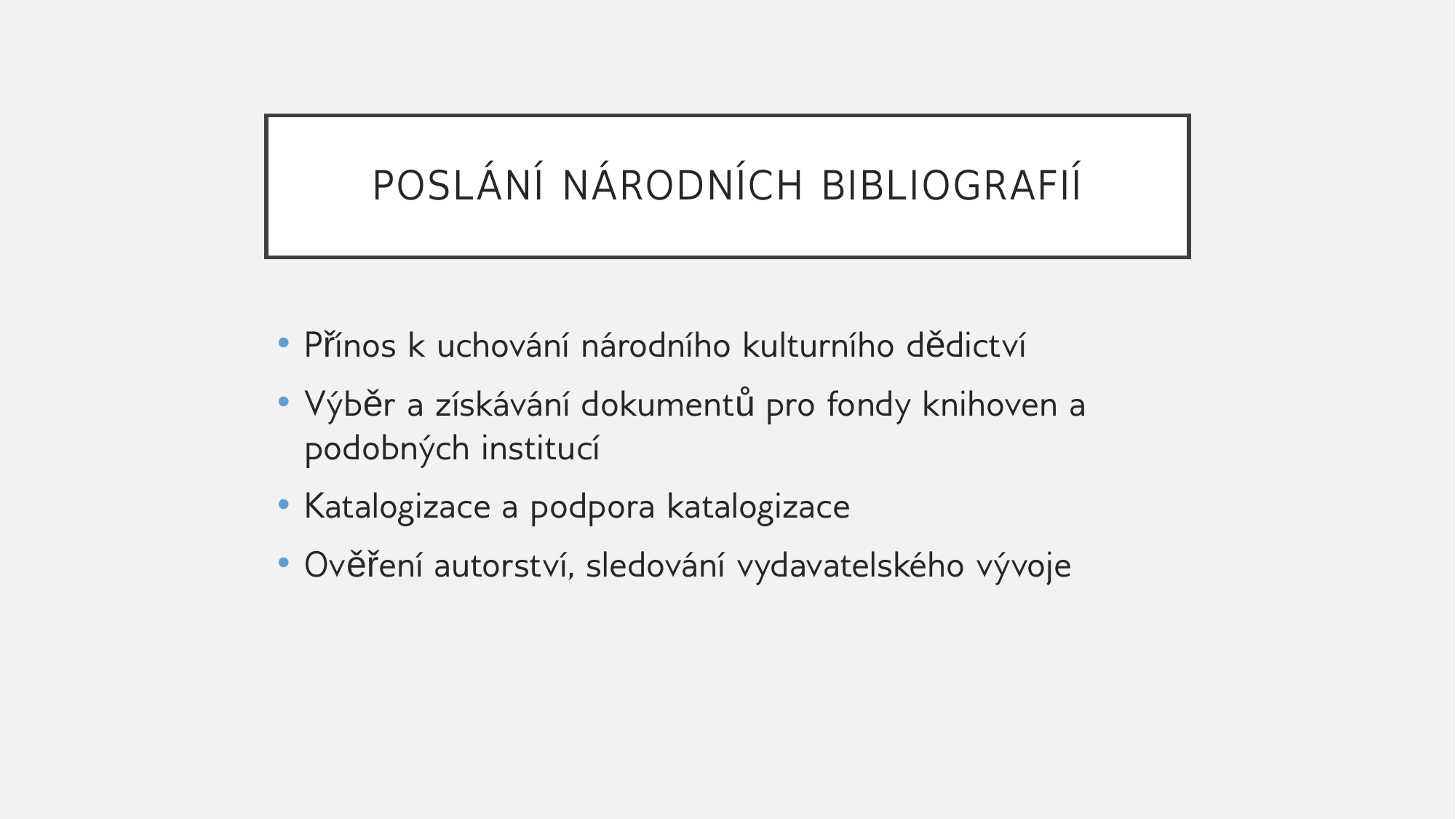

# Poslání národních bibliografií
Přínos k uchování národního kulturního dědictví
Výběr a získávání dokumentů pro fondy knihoven a podobných institucí
Katalogizace a podpora katalogizace
Ověření autorství, sledování vydavatelského vývoje